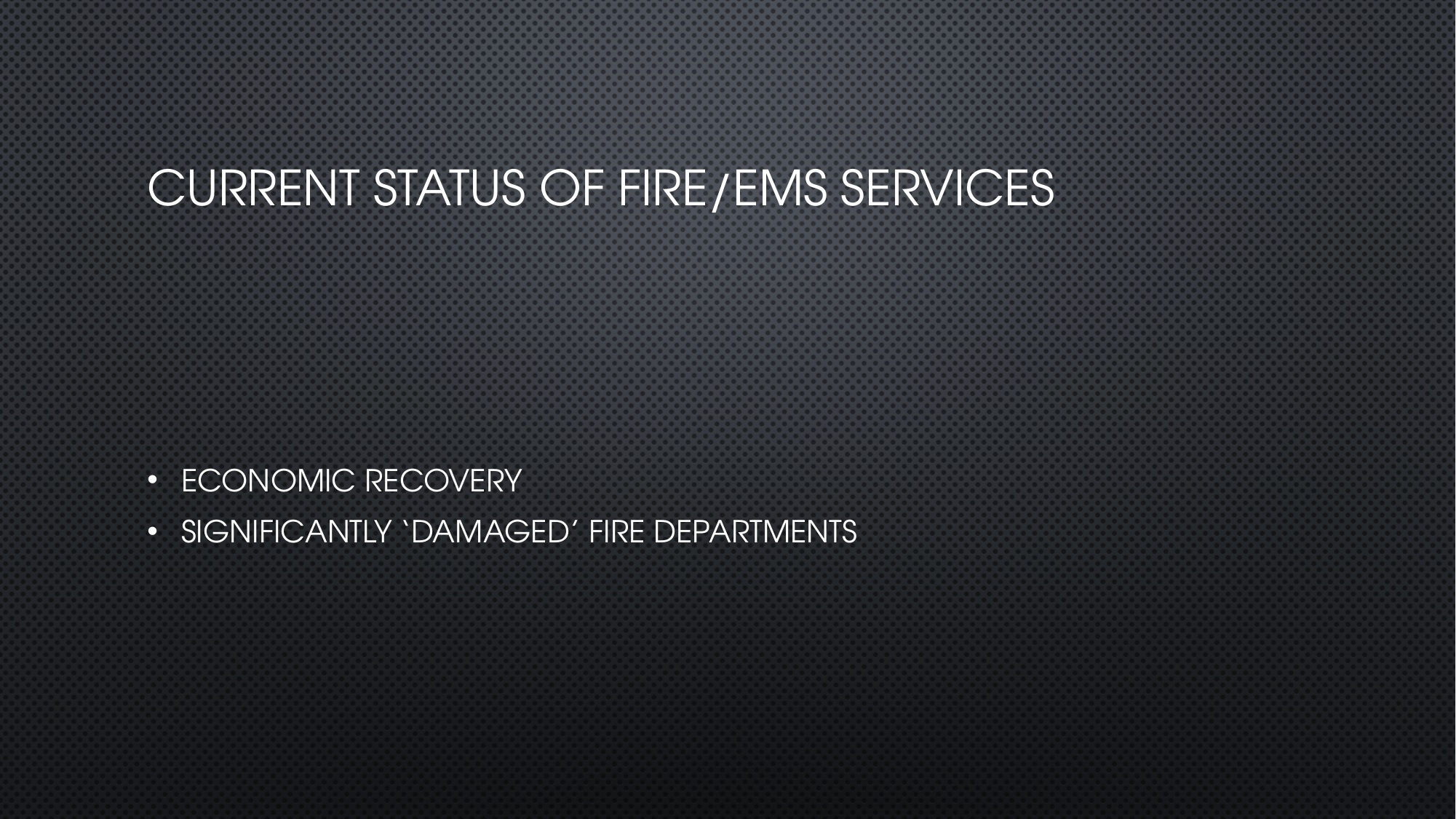

# Current Status of Fire/EMS Services
Economic Recovery
Significantly ‘Damaged’ Fire Departments